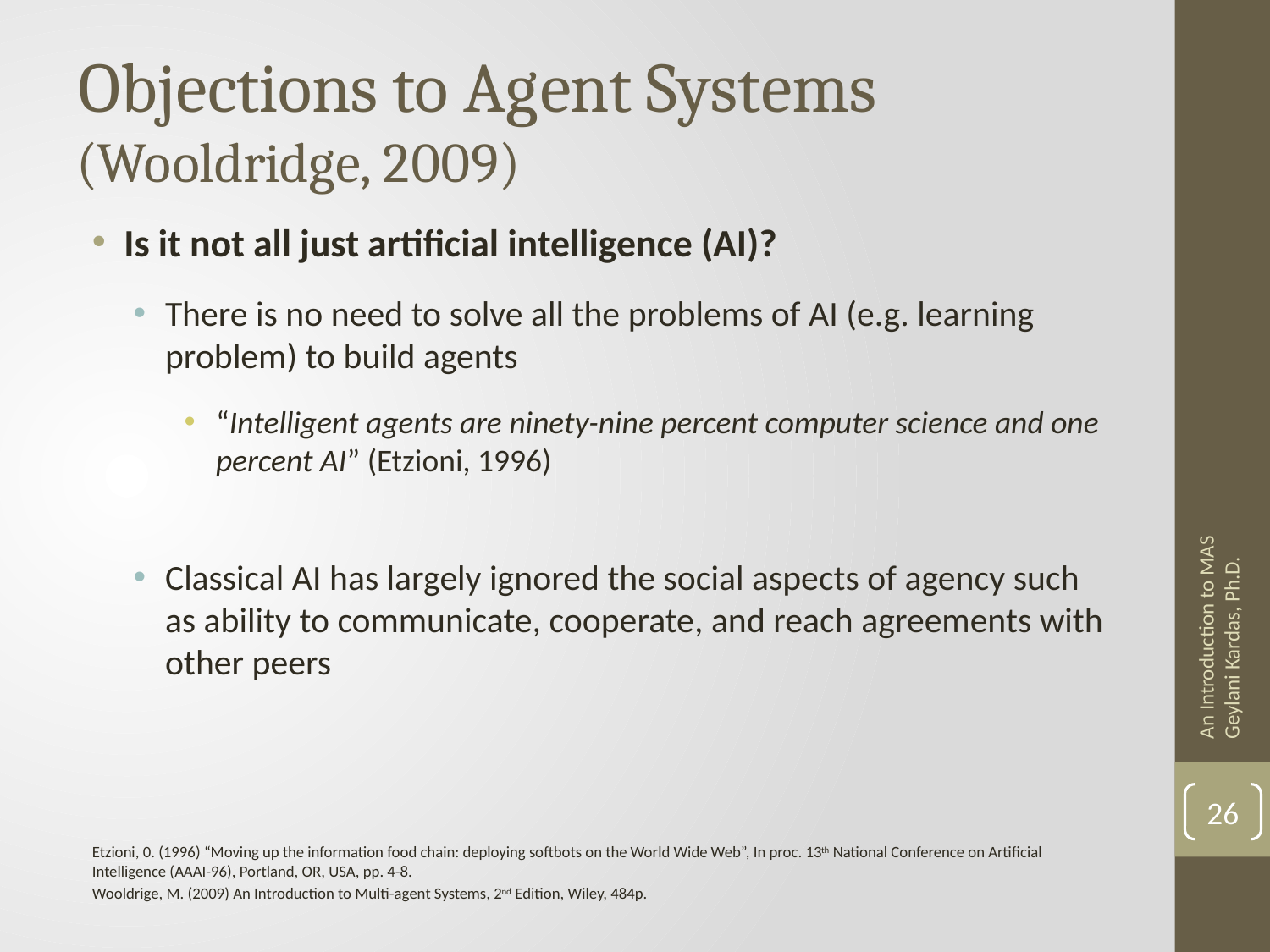

# Objections to Agent Systems (Wooldridge, 2009)
Is it not all just artificial intelligence (AI)?
There is no need to solve all the problems of AI (e.g. learning problem) to build agents
“Intelligent agents are ninety-nine percent computer science and one percent AI” (Etzioni, 1996)

Classical AI has largely ignored the social aspects of agency such as ability to communicate, cooperate, and reach agreements with other peers
An Introduction to MAS        Geylani Kardas, Ph.D.
26
Etzioni, 0. (1996) “Moving up the information food chain: deploying softbots on the World Wide Web”, In proc. 13th National Conference on Artificial Intelligence (AAAI-96), Portland, OR, USA, pp. 4-8.
Wooldrige, M. (2009) An Introduction to Multi-agent Systems, 2nd Edition, Wiley, 484p.